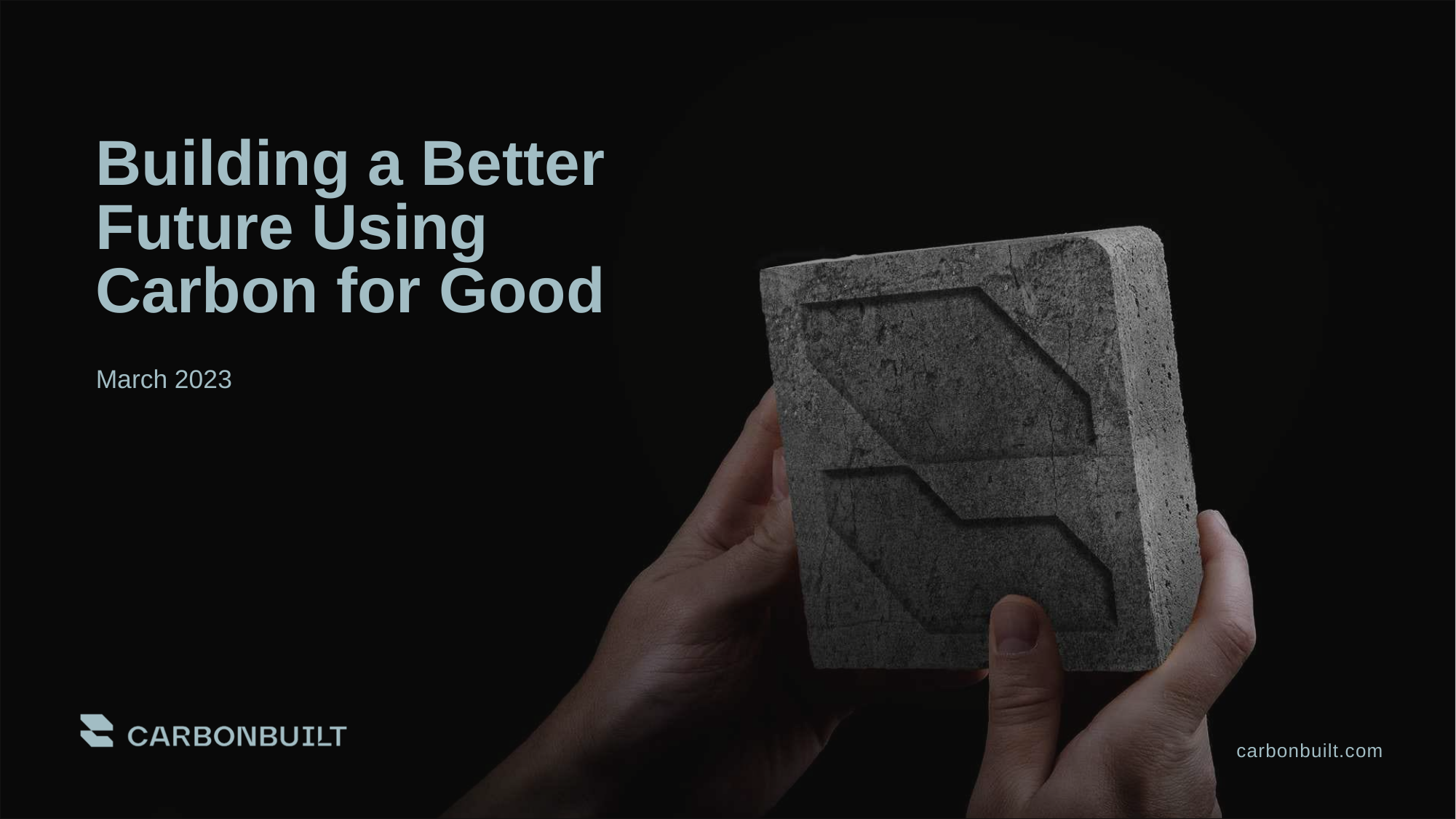

Building a Better Future Using Carbon for Good
March 2023